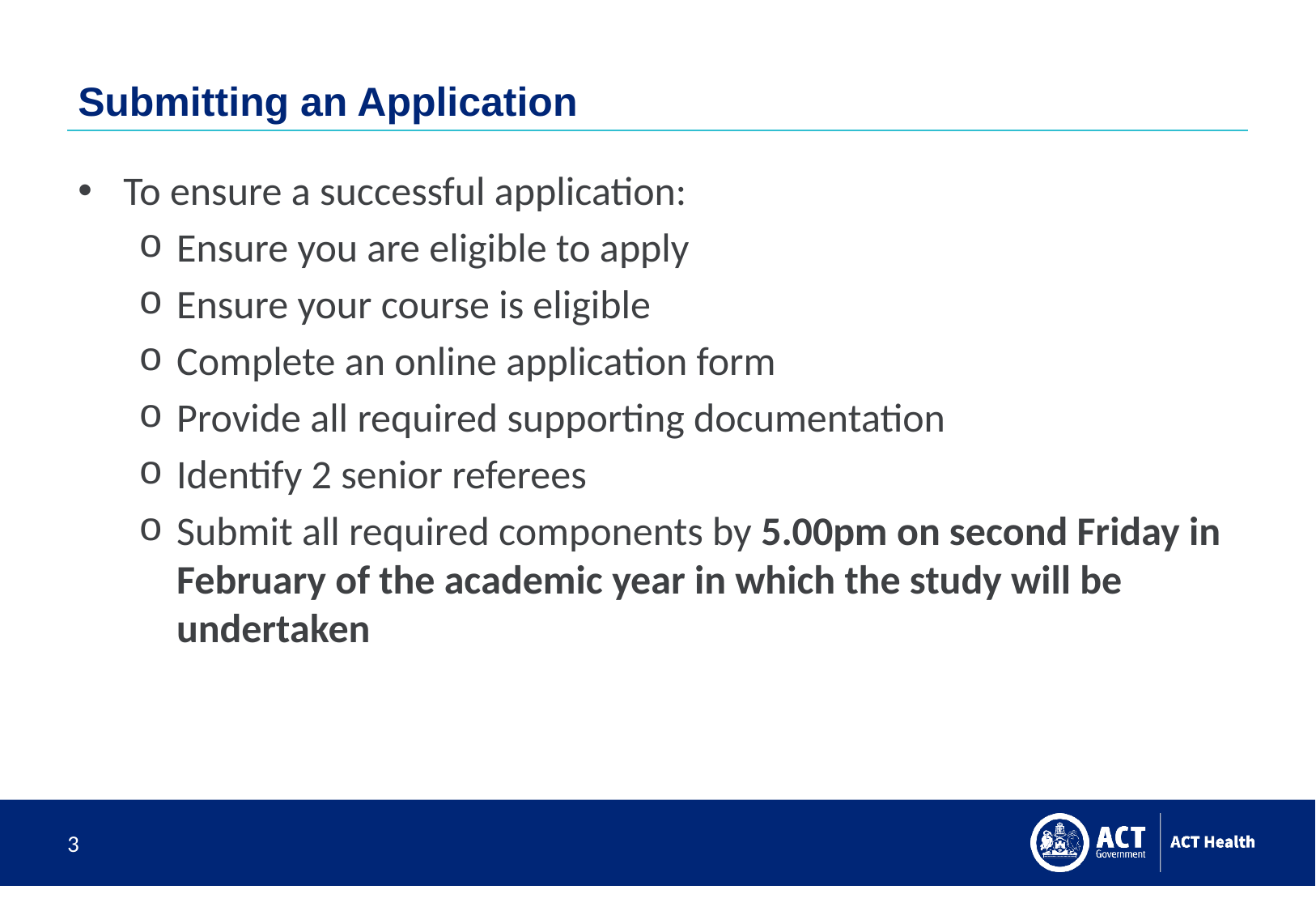

# Submitting an Application
To ensure a successful application:
Ensure you are eligible to apply
Ensure your course is eligible
Complete an online application form
Provide all required supporting documentation
Identify 2 senior referees
Submit all required components by 5.00pm on second Friday in February of the academic year in which the study will be undertaken

3